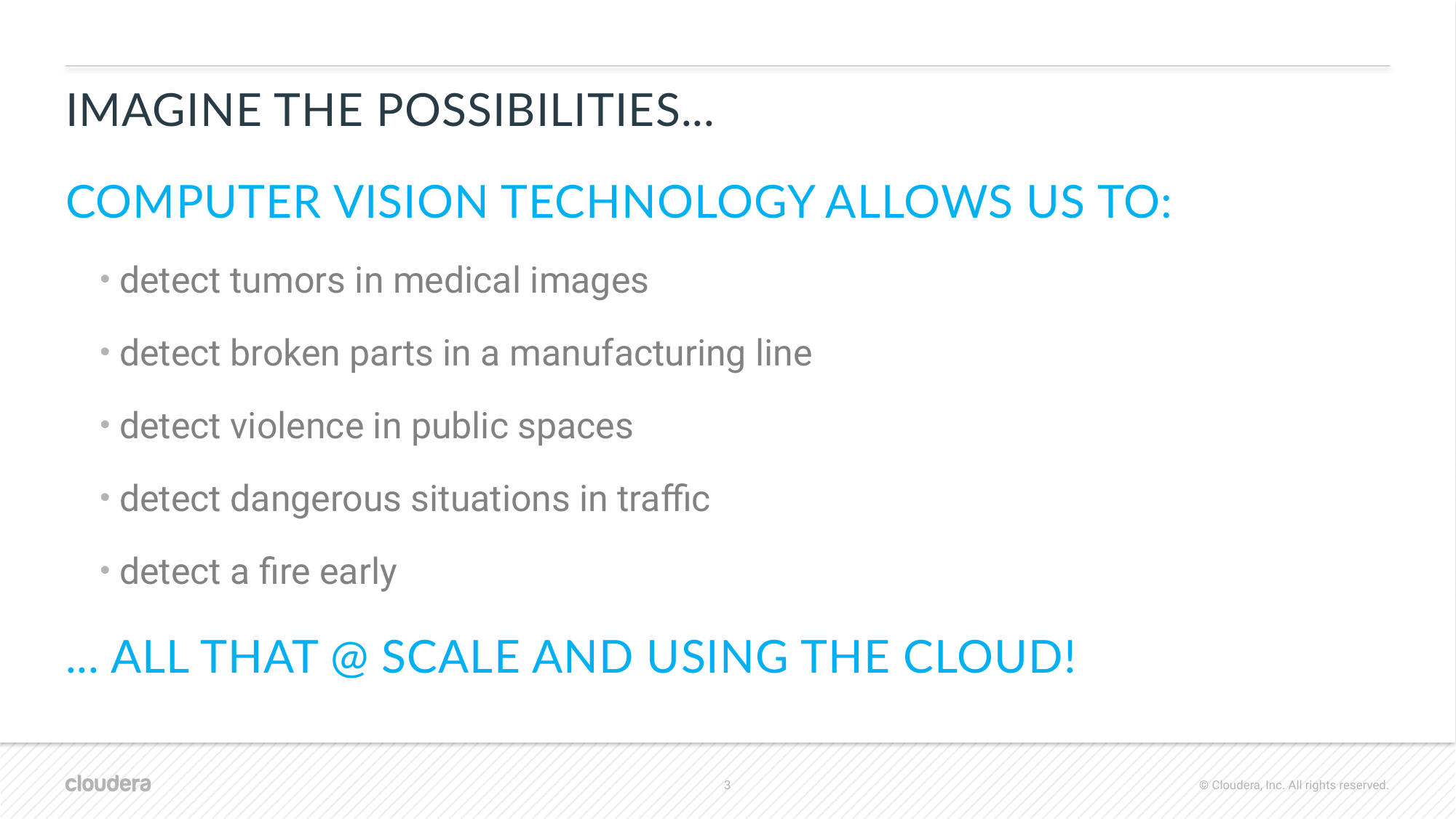

# Imagine the possibilities...
Computer Vision technology allows us to:
detect tumors in medical images
detect broken parts in a manufacturing line
detect violence in public spaces
detect dangerous situations in traffic
detect a fire early
... all that @ scale and USING the cloud!